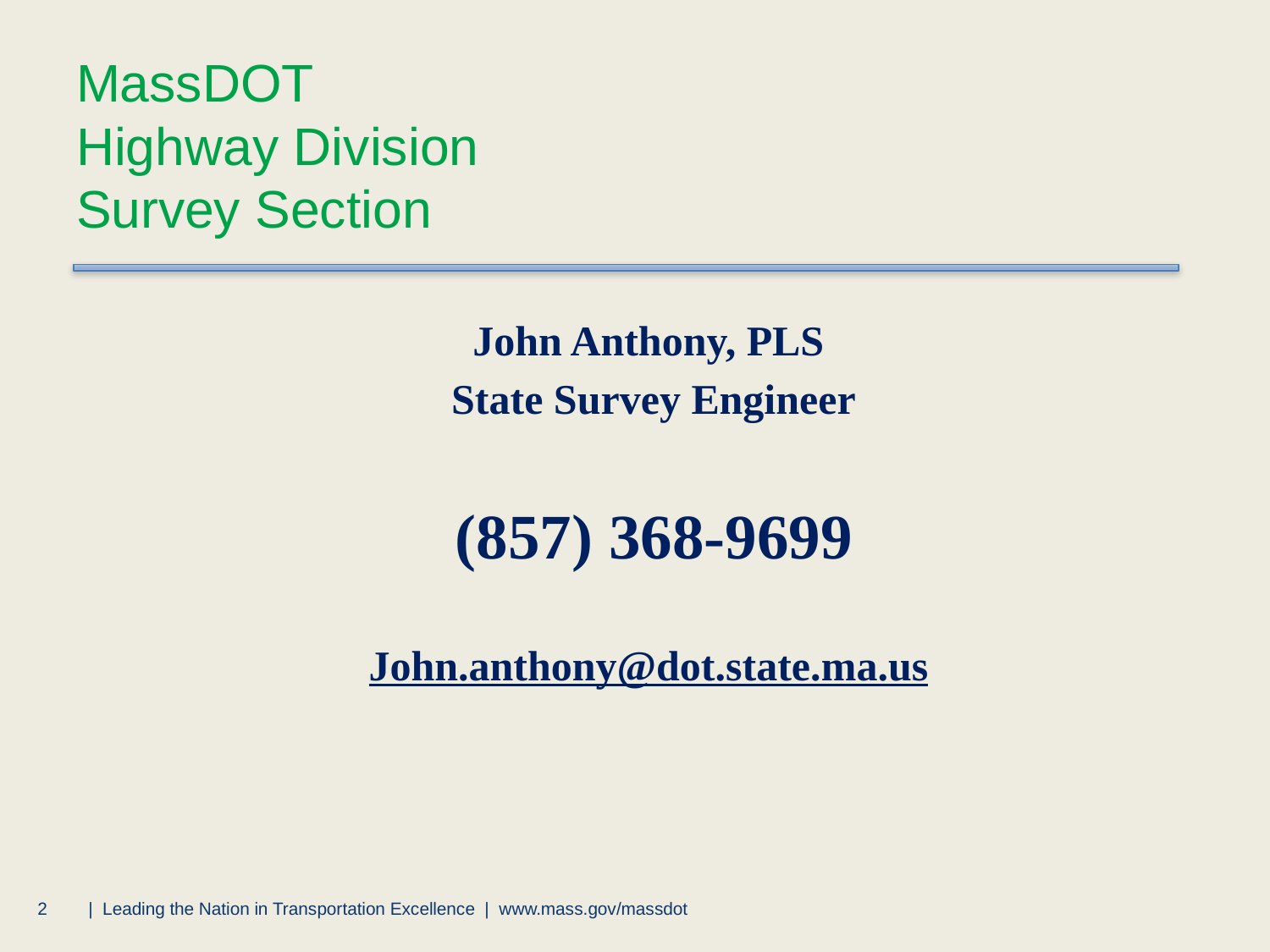

# MassDOT Highway Division Survey Section

John Anthony, PLS
State Survey Engineer

(857) 368-9699

John.anthony@dot.state.ma.us

2
|  Leading the Nation in Transportation Excellence  |  www.mass.gov/massdot